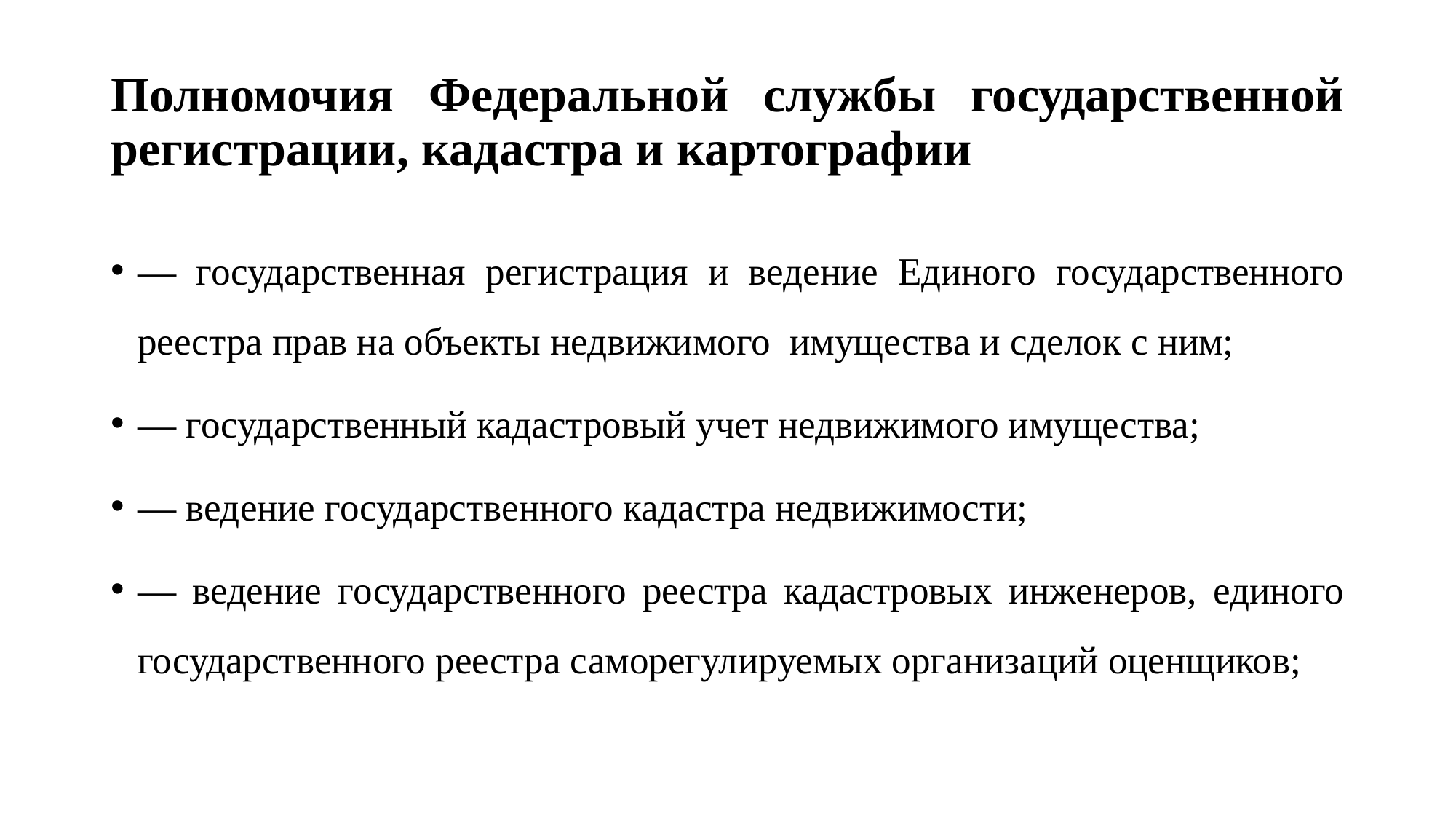

# Полномочия Федеральной службы государственной регистрации, кадастра и картографии
— государственная регистрация и ведение Единого государственного реестра прав на объекты недвижимого  имущества и сделок с ним;
— государственный кадастровый учет недвижимого имущества;
— ведение государственного кадастра недвижимости;
— ведение государственного реестра кадастровых инженеров, единого государственного реестра саморегулируемых организаций оценщиков;